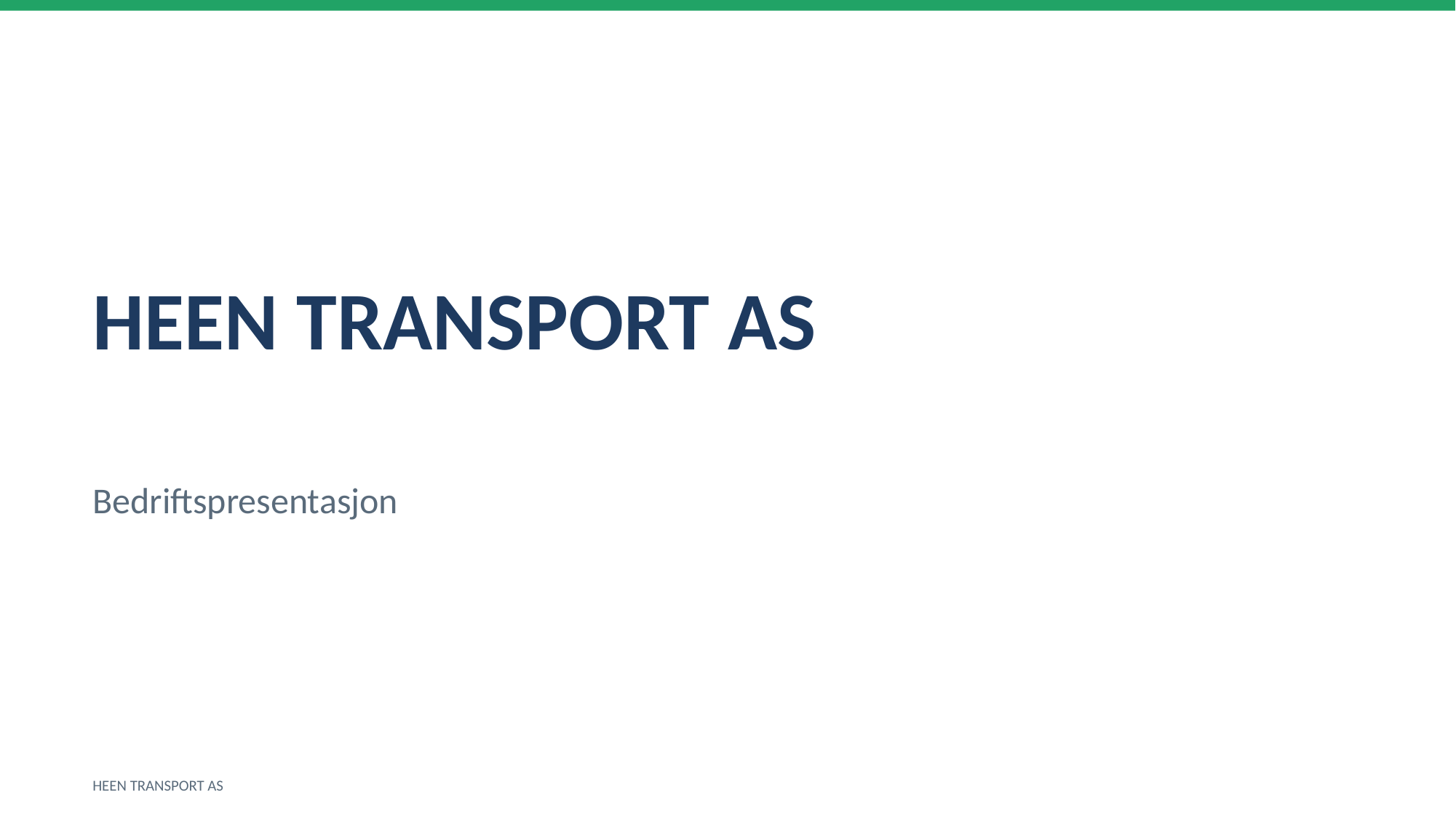

HEEN TRANSPORT AS
Bedriftspresentasjon
HEEN TRANSPORT AS